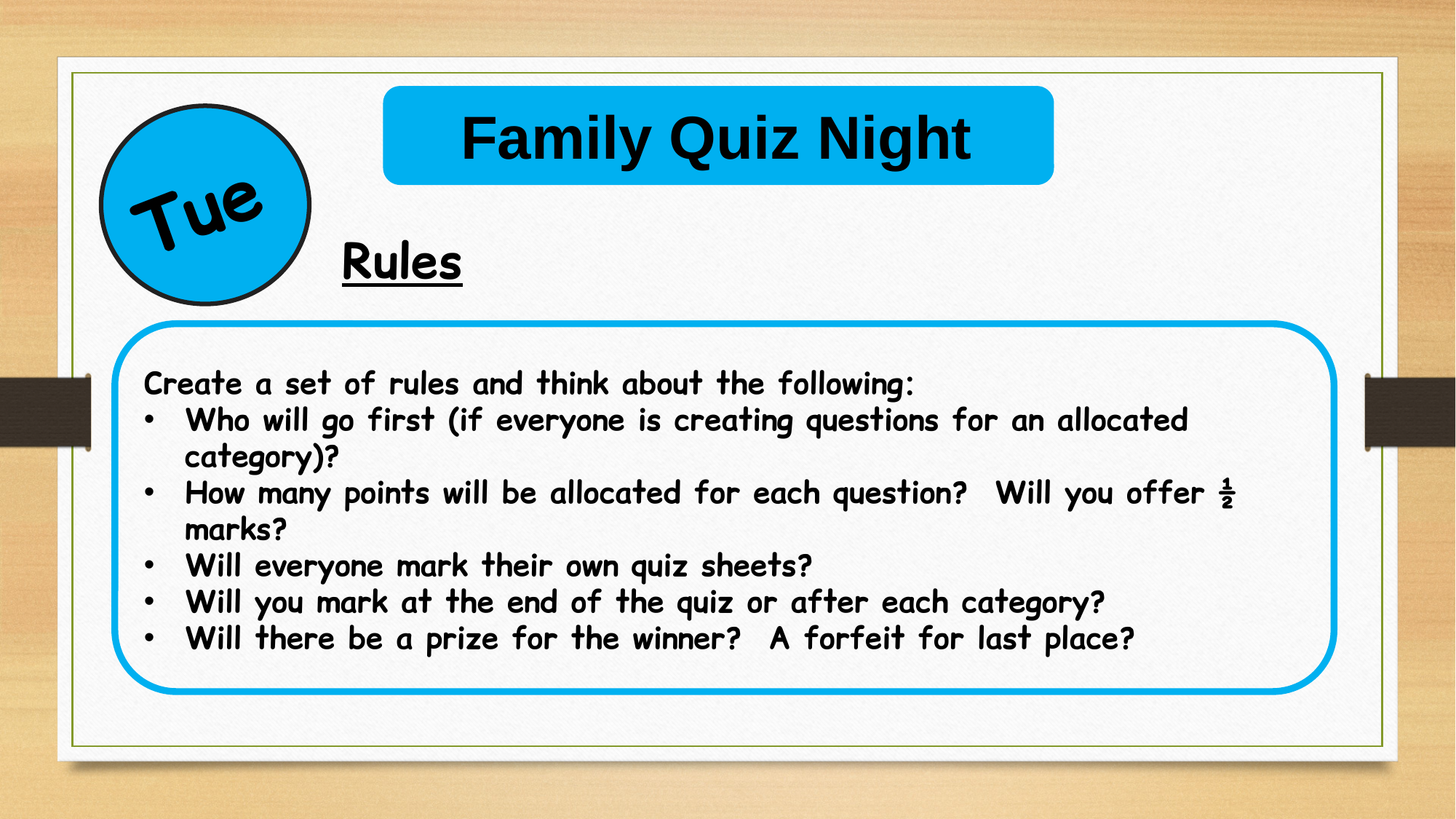

Family Quiz Night

Tue
Rules

Create a set of rules and think about the following:
Who will go first (if everyone is creating questions for an allocated category)?
How many points will be allocated for each question?  Will you offer ½ marks?
Will everyone mark their own quiz sheets?
Will you mark at the end of the quiz or after each category?
Will there be a prize for the winner?  A forfeit for last place?